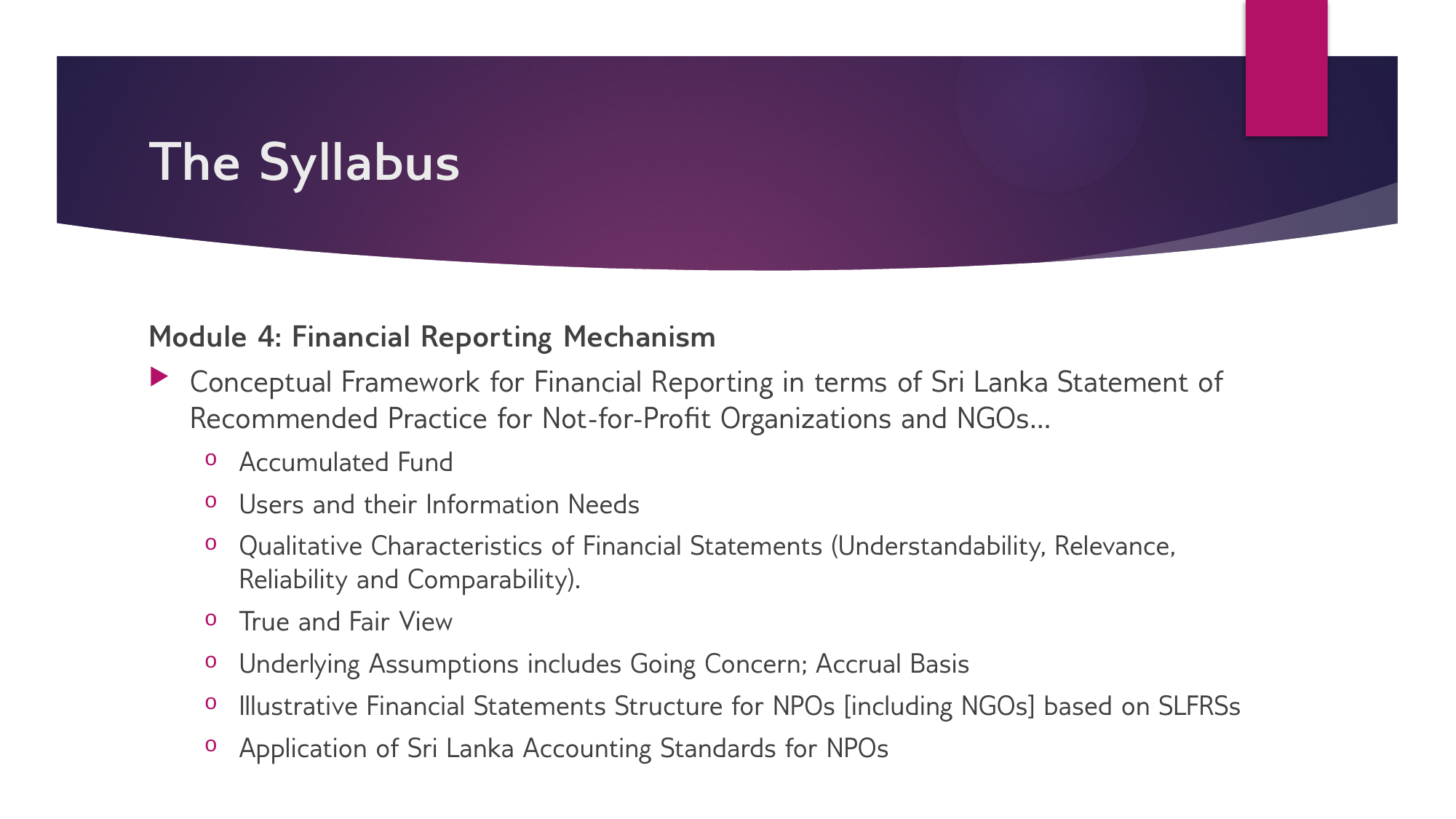

# The Syllabus
Module 4: Financial Reporting Mechanism
Conceptual Framework for Financial Reporting in terms of Sri Lanka Statement of Recommended Practice for Not-for-Profit Organizations and NGOs…
Accumulated Fund
Users and their Information Needs
Qualitative Characteristics of Financial Statements (Understandability, Relevance, Reliability and Comparability).
True and Fair View
Underlying Assumptions includes Going Concern; Accrual Basis
Illustrative Financial Statements Structure for NPOs [including NGOs] based on SLFRSs
Application of Sri Lanka Accounting Standards for NPOs